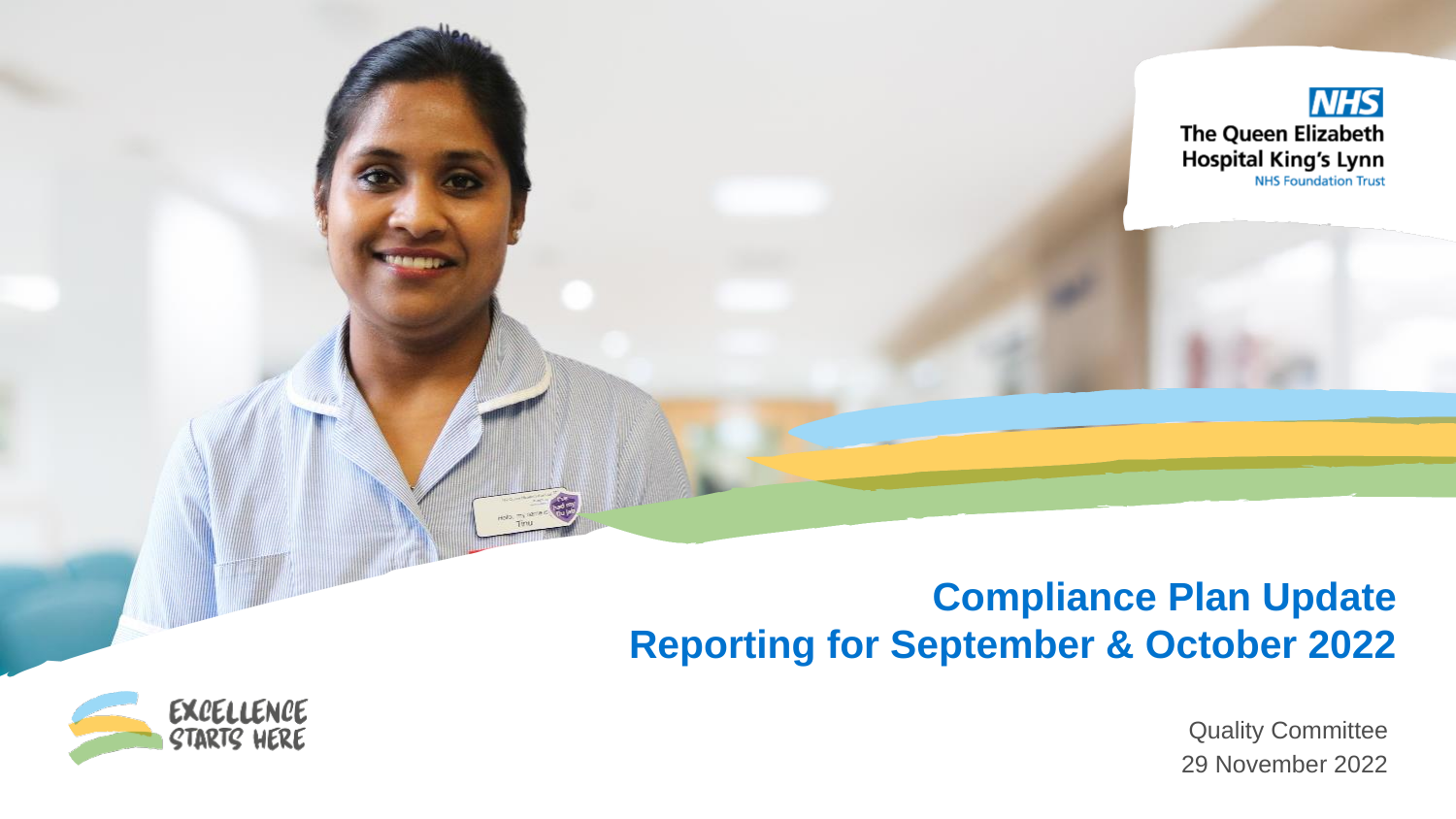

# Compliance Plan Update Reporting for September & October 2022
 Quality Committee
29 November 2022